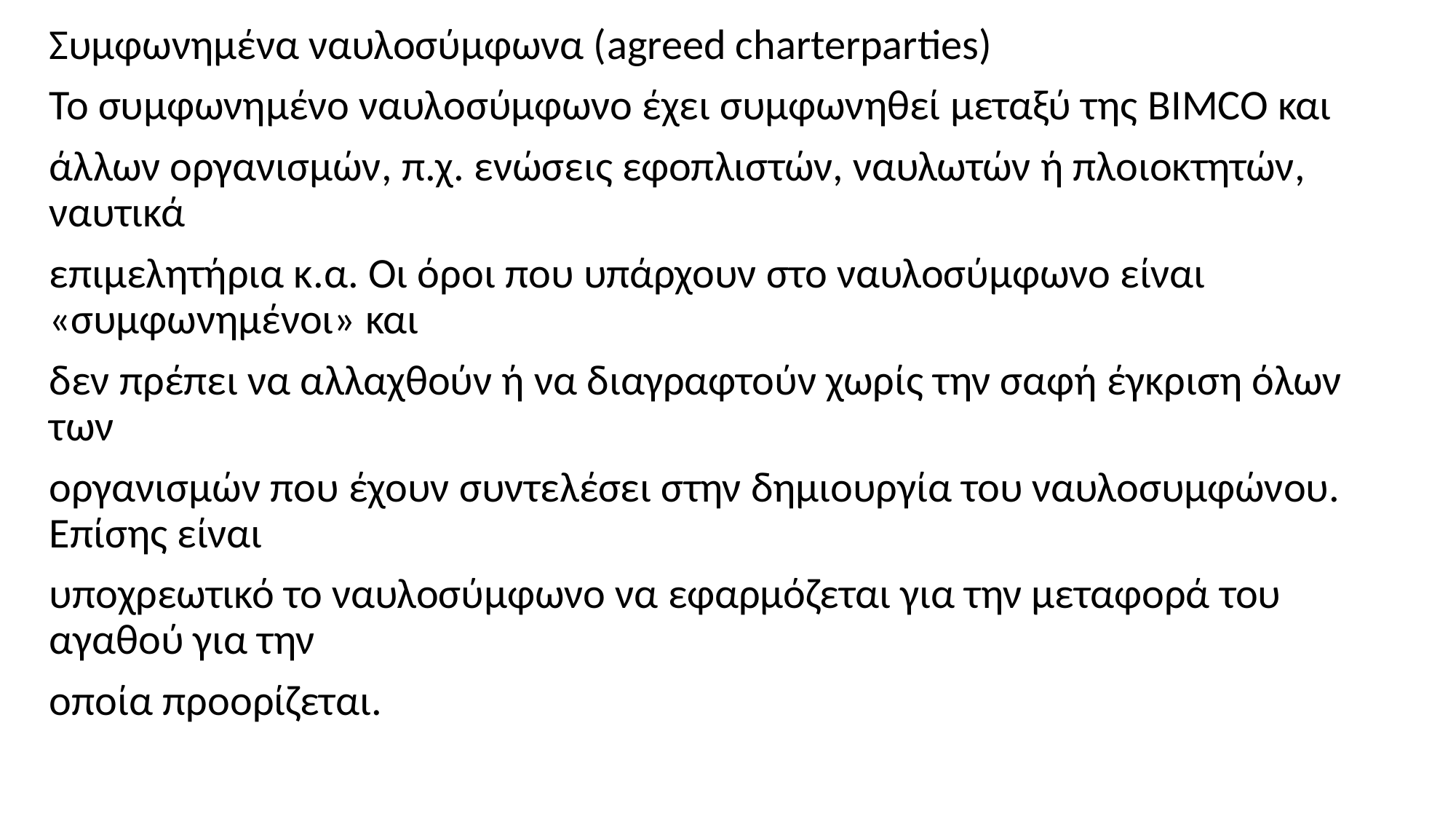

Συμφωνημένα ναυλοσύμφωνα (agreed charterparties)
Το συμφωνημένο ναυλοσύμφωνο έχει συμφωνηθεί μεταξύ της BIMCO και
άλλων οργανισμών, π.χ. ενώσεις εφοπλιστών, ναυλωτών ή πλοιοκτητών, ναυτικά
επιμελητήρια κ.α. Οι όροι που υπάρχουν στο ναυλοσύμφωνο είναι «συμφωνημένοι» και
δεν πρέπει να αλλαχθούν ή να διαγραφτούν χωρίς την σαφή έγκριση όλων των
οργανισμών που έχουν συντελέσει στην δημιουργία του ναυλοσυμφώνου. Επίσης είναι
υποχρεωτικό το ναυλοσύμφωνο να εφαρμόζεται για την μεταφορά του αγαθού για την
οποία προορίζεται.